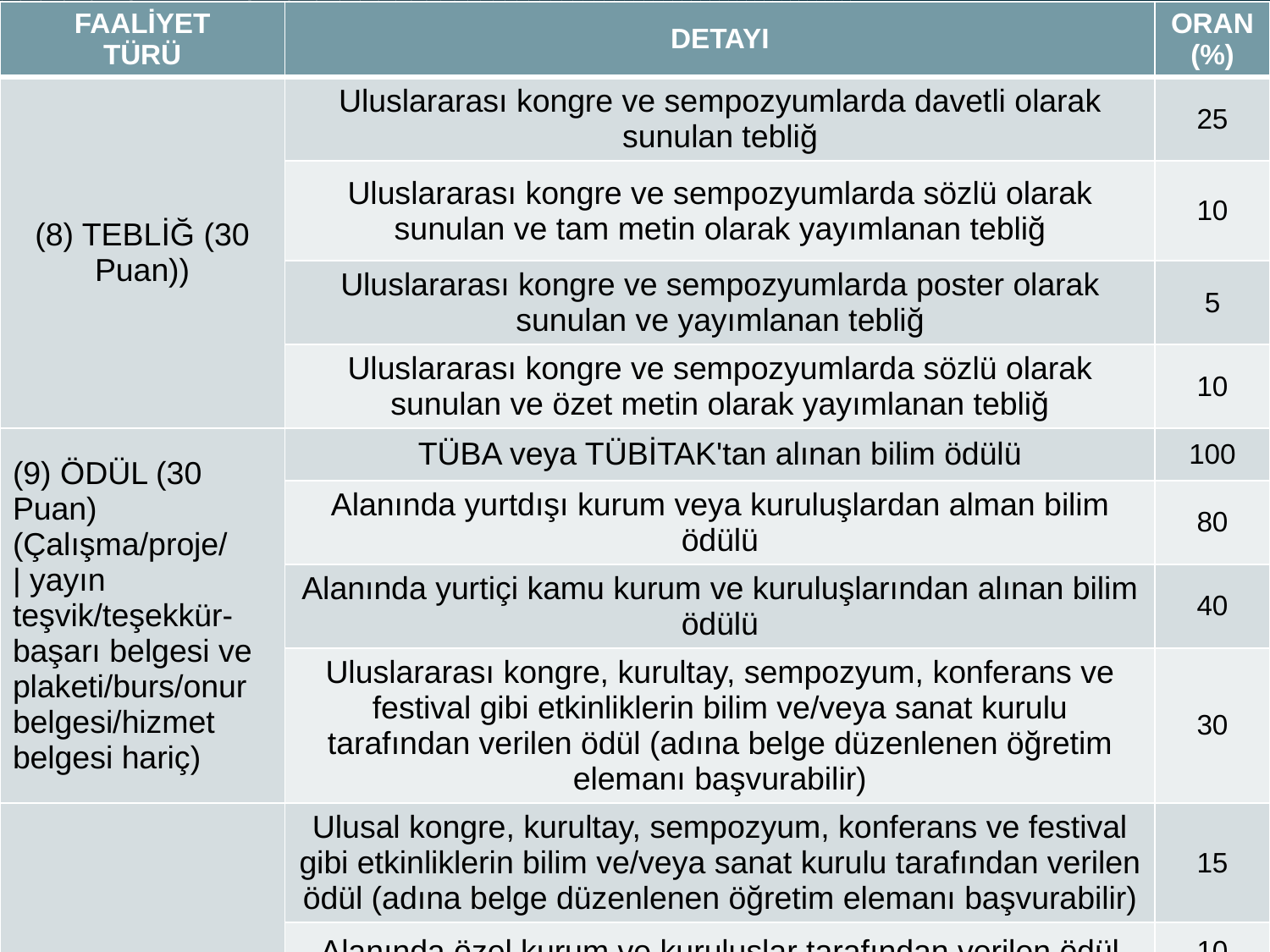

| FAALİYET TÜRÜ | DETAYI | ORAN (%) |
| --- | --- | --- |
| (8) TEBLİĞ (30 Puan)) | Uluslararası kongre ve sempozyumlarda davetli olarak sunulan tebliğ | 25 |
|  | Uluslararası kongre ve sempozyumlarda sözlü olarak sunulan ve tam metin olarak yayımlanan tebliğ | 10 |
|  | Uluslararası kongre ve sempozyumlarda poster olarak sunulan ve yayımlanan tebliğ | 5 |
|  | Uluslararası kongre ve sempozyumlarda sözlü olarak sunulan ve özet metin olarak yayımlanan tebliğ | 10 |
| (9) ÖDÜL (30 Puan) (Çalışma/proje/ | yayın teşvik/teşekkür- başarı belgesi ve plaketi/burs/onur belgesi/hizmet belgesi hariç) | TÜBA veya TÜBİTAK'tan alınan bilim ödülü | 100 |
|  | Alanında yurtdışı kurum veya kuruluşlardan alman bilim ödülü | 80 |
|  | Alanında yurtiçi kamu kurum ve kuruluşlarından alınan bilim ödülü | 40 |
|  | Uluslararası kongre, kurultay, sempozyum, konferans ve festival gibi etkinliklerin bilim ve/veya sanat kurulu tarafından verilen ödül (adına belge düzenlenen öğretim elemanı başvurabilir) | 30 |
|  | Ulusal kongre, kurultay, sempozyum, konferans ve festival gibi etkinliklerin bilim ve/veya sanat kurulu tarafından verilen ödül (adına belge düzenlenen öğretim elemanı başvurabilir) | 15 |
|  | Alanında özel kurum ve kuruluşlar tarafından verilen ödül | 10 |
#